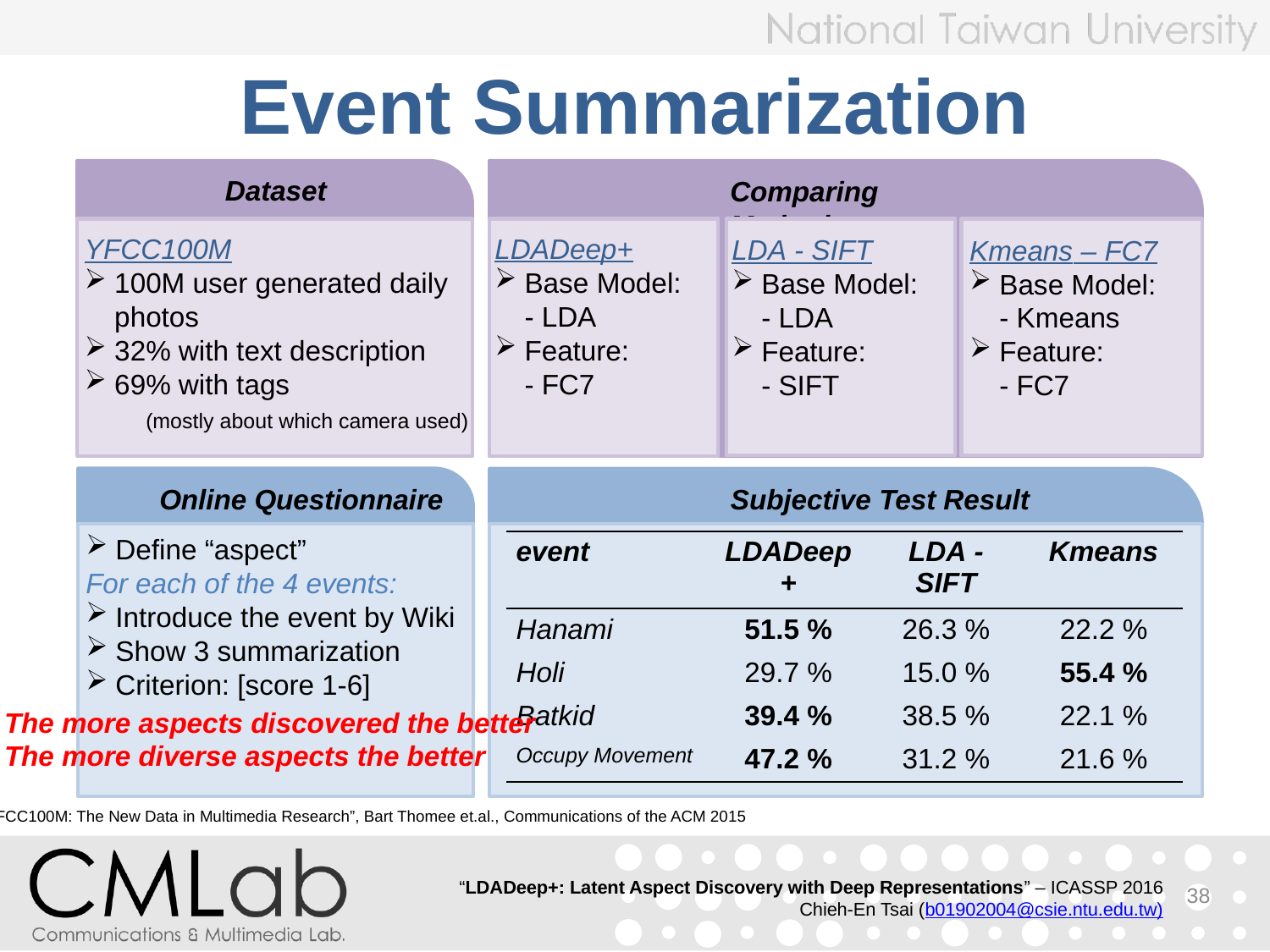

# Event Summarization

Dataset
Comparing Methods

LDADeep+
Base Model:
- LDA
Feature:
- FC7
YFCC100M
100M user generated daily
photos
32% with text description
69% with tags
    (mostly about which camera used)
LDA - SIFT
Base Model:
- LDA
Feature:
- SIFT
Kmeans – FC7
Base Model:
- Kmeans
Feature:
- FC7

Online Questionnaire
Subjective Test Result

Define “aspect”
For each of the 4 events:
Introduce the event by Wiki
Show 3 summarization
Criterion: [score 1-6]
| event | LDADeep+ | LDA - SIFT | Kmeans |
| --- | --- | --- | --- |
| Hanami | 51.5 % | 26.3 % | 22.2 % |
| Holi | 29.7 % | 15.0 % | 55.4 % |
| Batkid | 39.4 % | 38.5 % | 22.1 % |
| Occupy Movement | 47.2 % | 31.2 % | 21.6 % |
Latent aspects

argmax

5

CNN
LDA

aspect
response

The more aspects discovered the better
The more diverse aspects the better

“YFCC100M: The New Data in Multimedia Research”, Bart Thomee et.al., Communications of the ACM 2015

“LDADeep+: Latent Aspect Discovery with Deep Representations” – ICASSP 2016
Chieh-En Tsai (b01902004@csie.ntu.edu.tw)
38